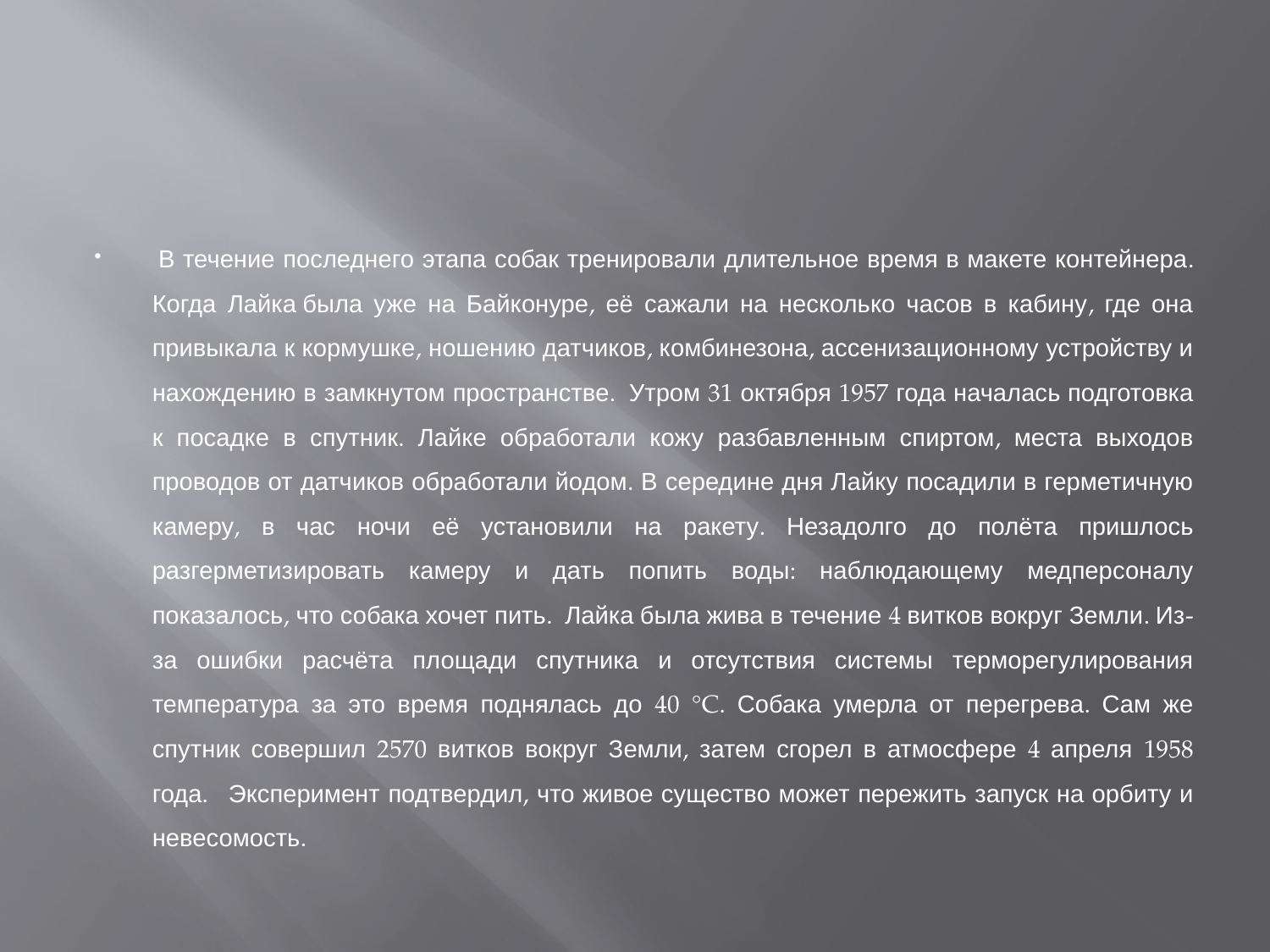

#
 В течение последнего этапа собак тренировали длительное время в макете контейнера. Когда Лайка была уже на Байконуре, её сажали на несколько часов в кабину, где она привыкала к кормушке, ношению датчиков, комбинезона, ассенизационному устройству и нахождению в замкнутом пространстве.  Утром 31 октября 1957 года началась подготовка к посадке в спутник. Лайке обработали кожу разбавленным спиртом, места выходов проводов от датчиков обработали йодом. В середине дня Лайку посадили в герметичную камеру, в час ночи её установили на ракету. Незадолго до полёта пришлось разгерметизировать камеру и дать попить воды: наблюдающему медперсоналу показалось, что собака хочет пить.  Лайка была жива в течение 4 витков вокруг Земли. Из-за ошибки расчёта площади спутника и отсутствия системы терморегулирования температура за это время поднялась до 40 °C. Собака умерла от перегрева. Сам же спутник совершил 2570 витков вокруг Земли, затем сгорел в атмосфере 4 апреля 1958 года.   Эксперимент подтвердил, что живое существо может пережить запуск на орбиту и невесомость.